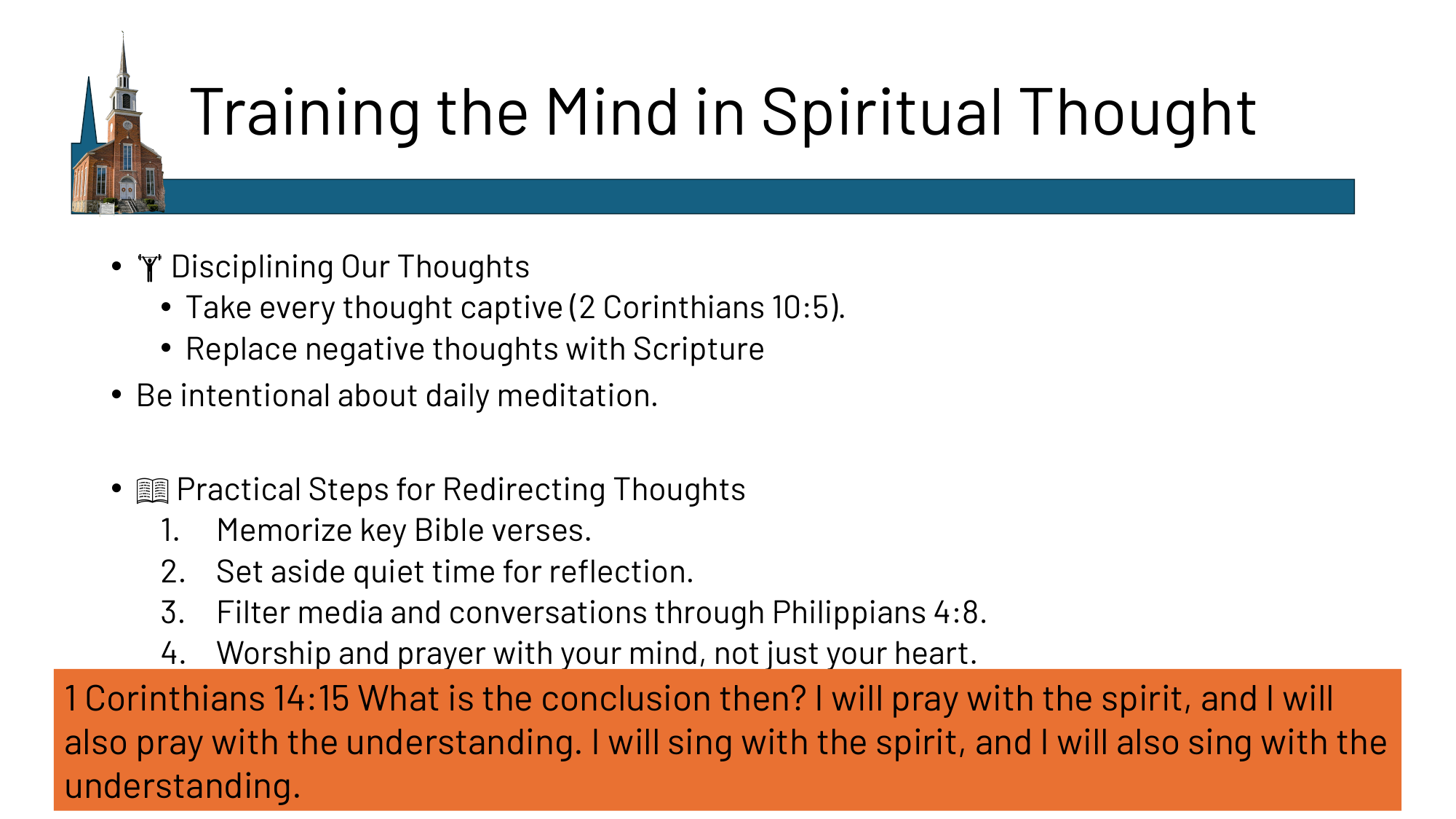

# Training the Mind in Spiritual Thought
🏋️ Disciplining Our Thoughts
Take every thought captive (2 Corinthians 10:5).
Replace negative thoughts with Scripture
Be intentional about daily meditation.

📖 Practical Steps for Redirecting Thoughts
Memorize key Bible verses.
Set aside quiet time for reflection.
Filter media and conversations through Philippians 4:8.
Worship and prayer with your mind, not just your heart.
1 Corinthians 14:15 What is the conclusion then? I will pray with the spirit, and I will also pray with the understanding. I will sing with the spirit, and I will also sing with the understanding.